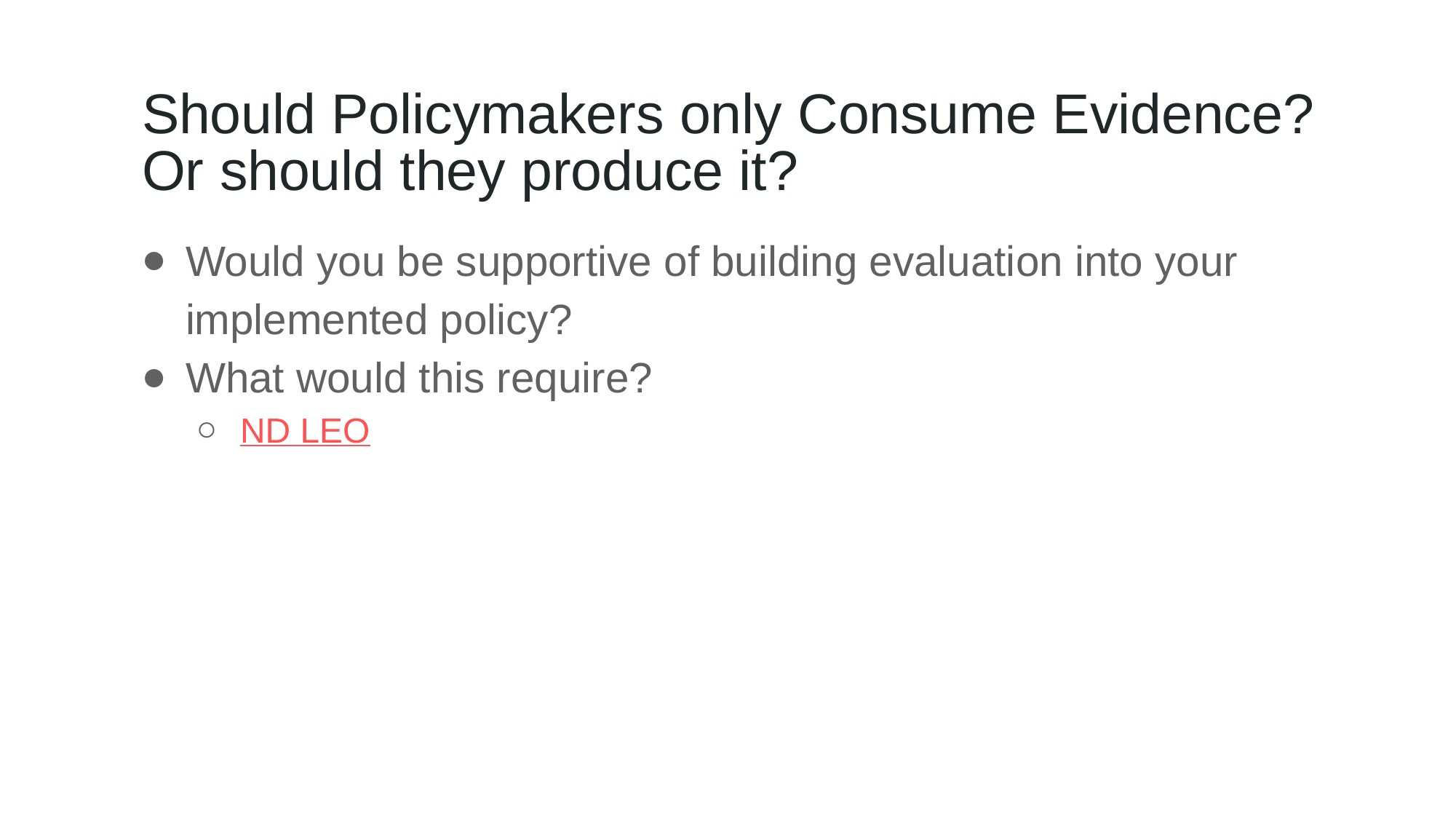

# Should Policymakers only Consume Evidence? Or should they produce it?
Would you be supportive of building evaluation into your implemented policy?
What would this require?
ND LEO